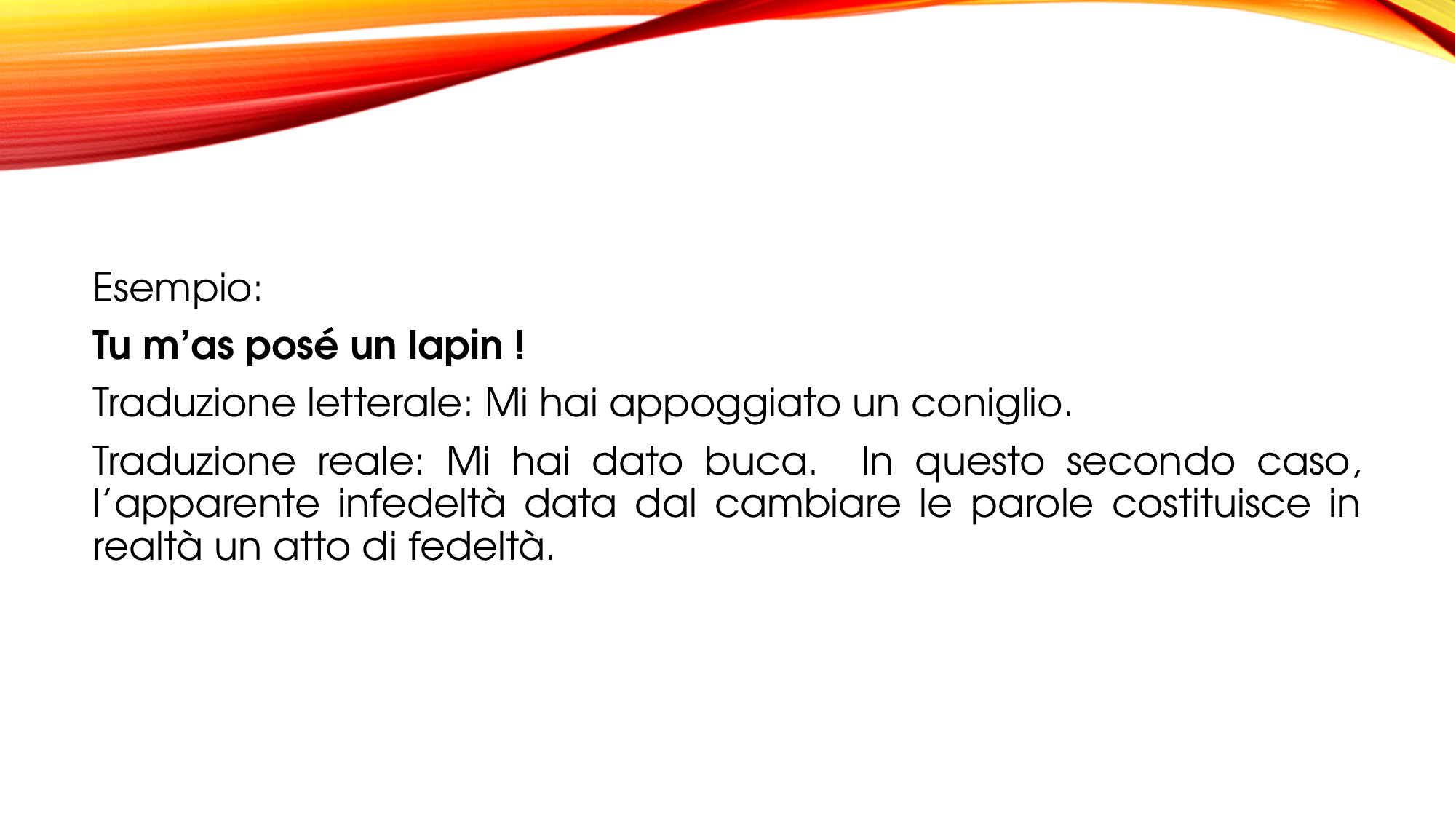

Esempio:
Tu m’as posé un lapin !
Traduzione letterale: Mi hai appoggiato un coniglio.
Traduzione reale: Mi hai dato buca.  In questo secondo caso, l’apparente infedeltà data dal cambiare le parole costituisce in realtà un atto di fedeltà.